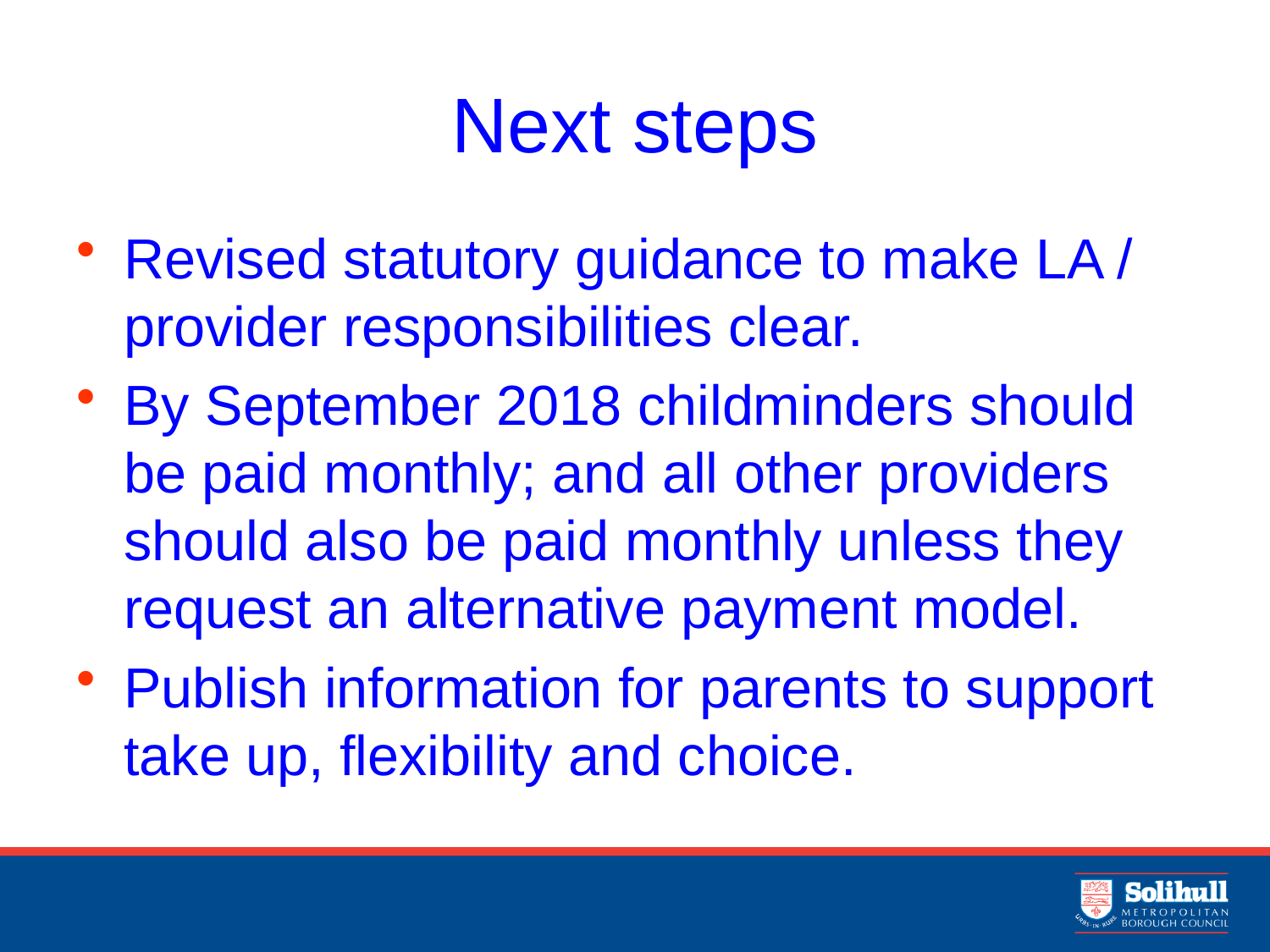

# Next steps
Revised statutory guidance to make LA / provider responsibilities clear.
By September 2018 childminders should be paid monthly; and all other providers should also be paid monthly unless they request an alternative payment model.
Publish information for parents to support take up, flexibility and choice.